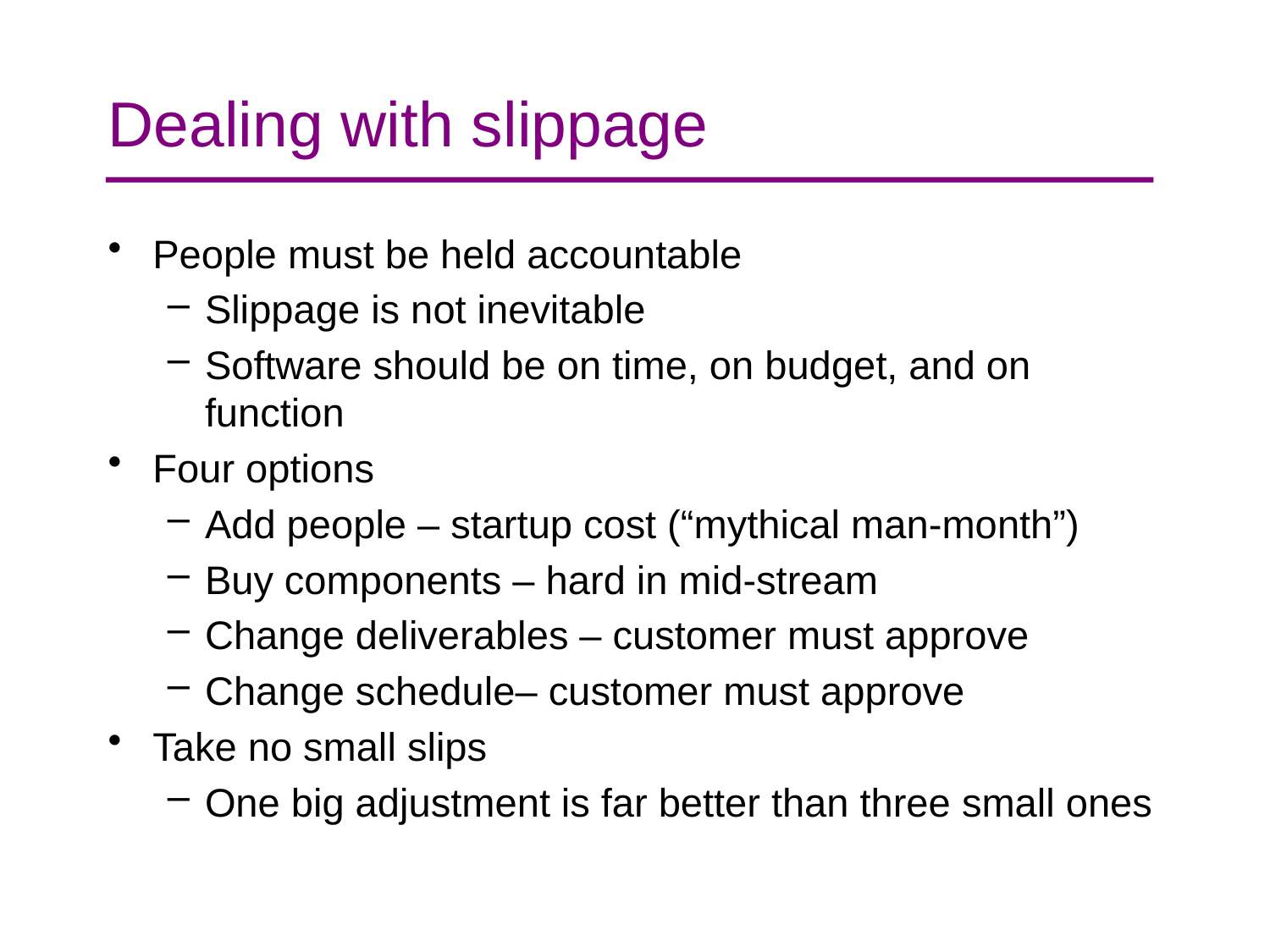

# Dealing with slippage
People must be held accountable
Slippage is not inevitable
Software should be on time, on budget, and on function
Four options
Add people – startup cost (“mythical man-month”)
Buy components – hard in mid-stream
Change deliverables – customer must approve
Change schedule– customer must approve
Take no small slips
One big adjustment is far better than three small ones